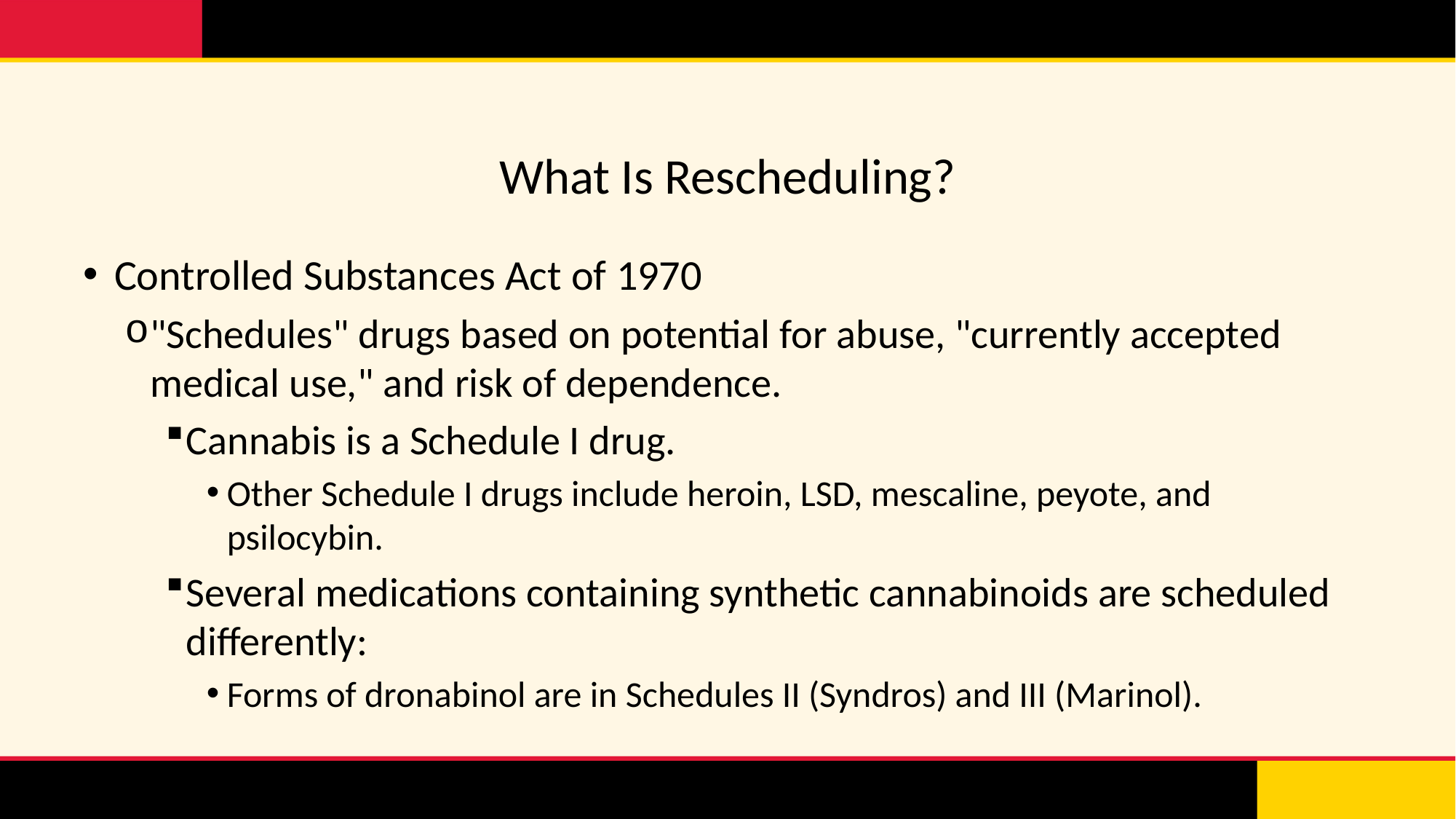

# What Is Rescheduling?
Controlled Substances Act of 1970
"Schedules" drugs based on potential for abuse, "currently accepted medical use," and risk of dependence.
Cannabis is a Schedule I drug.
Other Schedule I drugs include heroin, LSD, mescaline, peyote, and psilocybin.
Several medications containing synthetic cannabinoids are scheduled differently:
Forms of dronabinol are in Schedules II (Syndros) and III (Marinol).